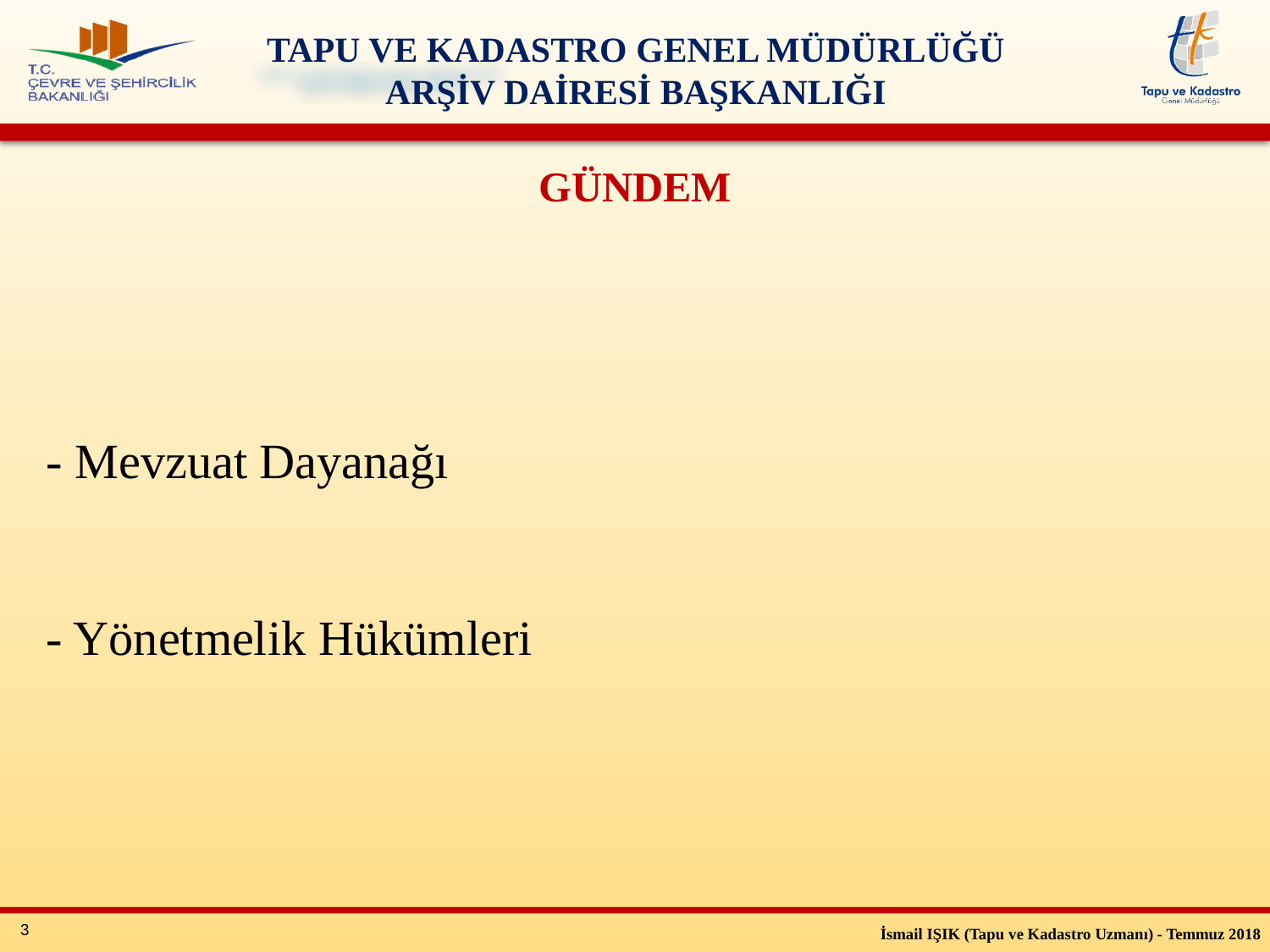

GÜNDEM
- Mevzuat Dayanağı
- Yönetmelik Hükümleri